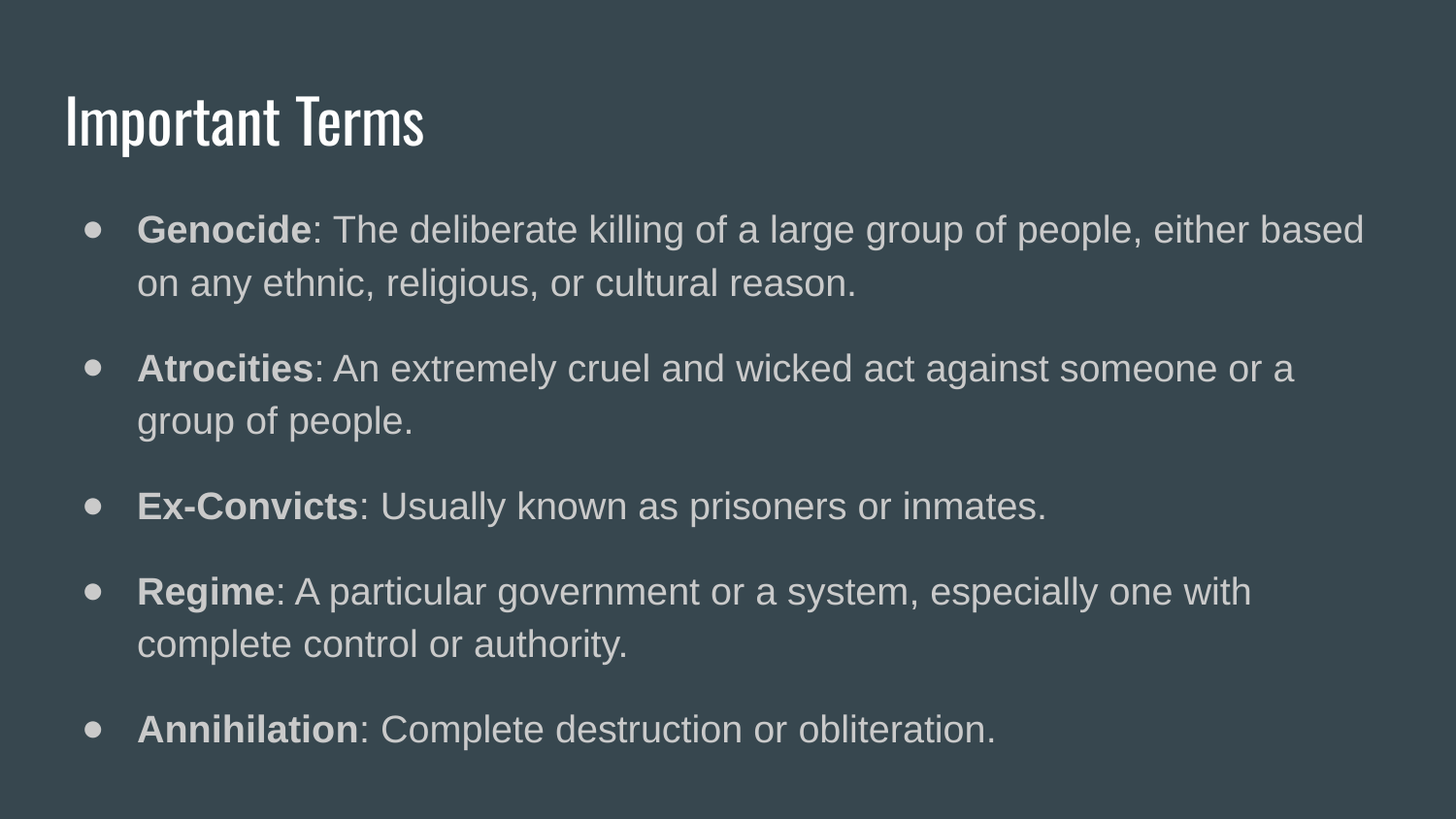

# Important Terms
Genocide: The deliberate killing of a large group of people, either based on any ethnic, religious, or cultural reason.
Atrocities: An extremely cruel and wicked act against someone or a group of people.
Ex-Convicts: Usually known as prisoners or inmates.
Regime: A particular government or a system, especially one with complete control or authority.
Annihilation: Complete destruction or obliteration.